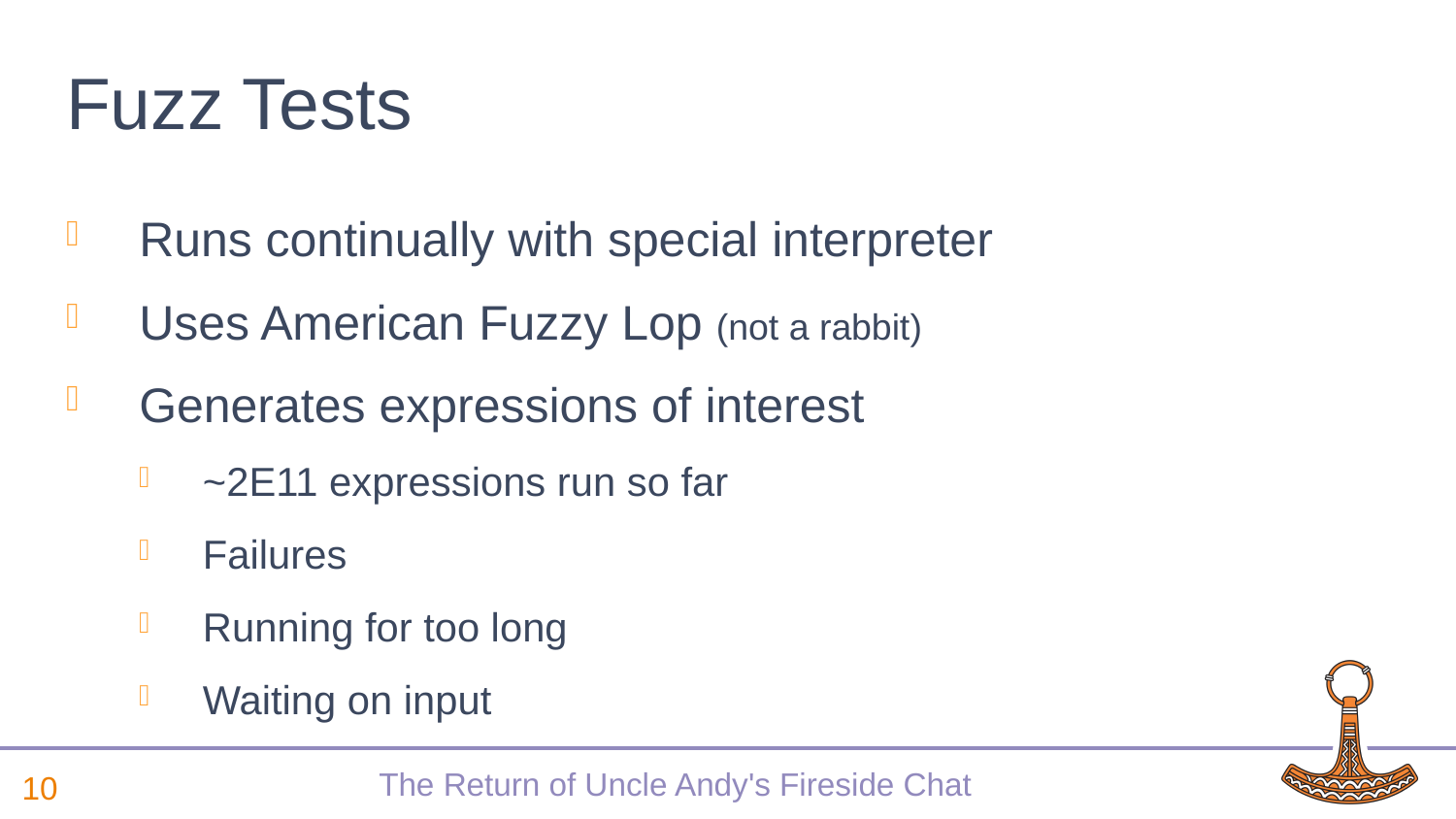

# Fuzz Tests
Runs continually with special interpreter
Uses American Fuzzy Lop (not a rabbit)
Generates expressions of interest
~2E11 expressions run so far
Failures
Running for too long
Waiting on input